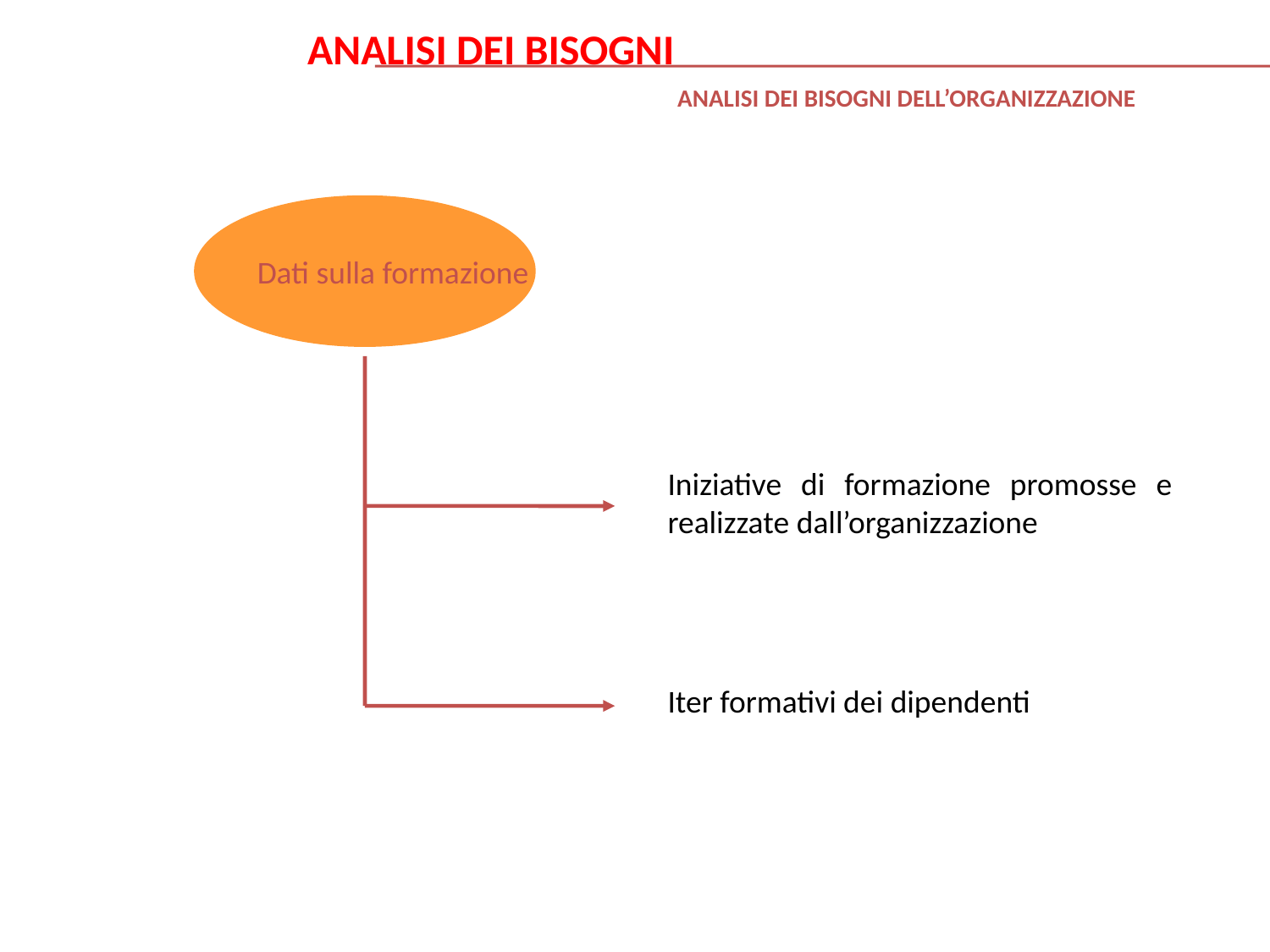

ANALISI DEI BISOGNI

ANALISI DEI BISOGNI DELL’ORGANIZZAZIONE
Dati sulla formazione

Iniziative di formazione promosse e realizzate dall’organizzazione

Iter formativi dei dipendenti